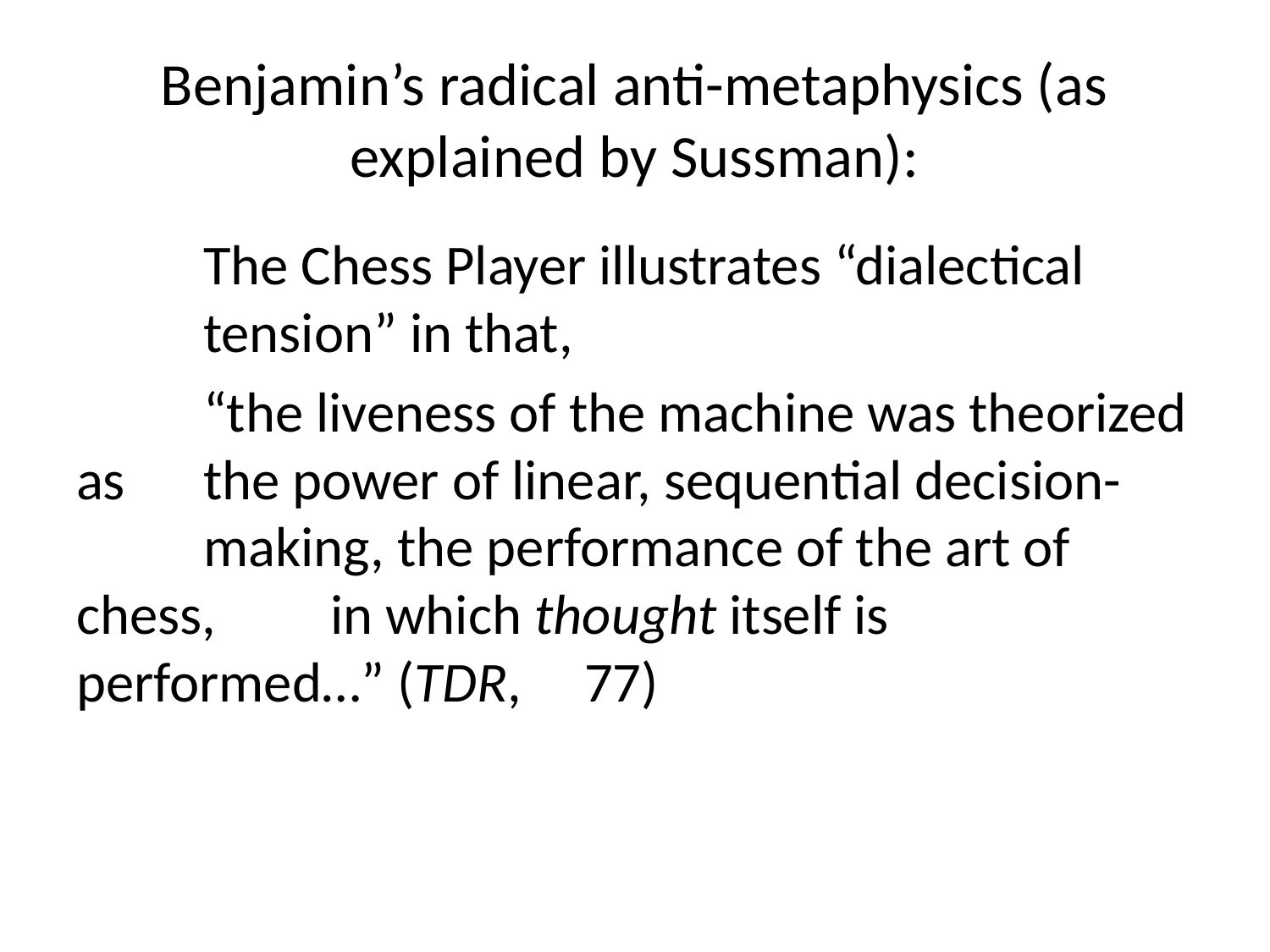

# Benjamin’s radical anti-metaphysics (as explained by Sussman):
	The Chess Player illustrates “dialectical 	tension” in that,
	“the liveness of the machine was theorized as 	the power of linear, sequential decision-	making, the performance of the art of chess, 	in which thought itself is performed…” (TDR, 	77)